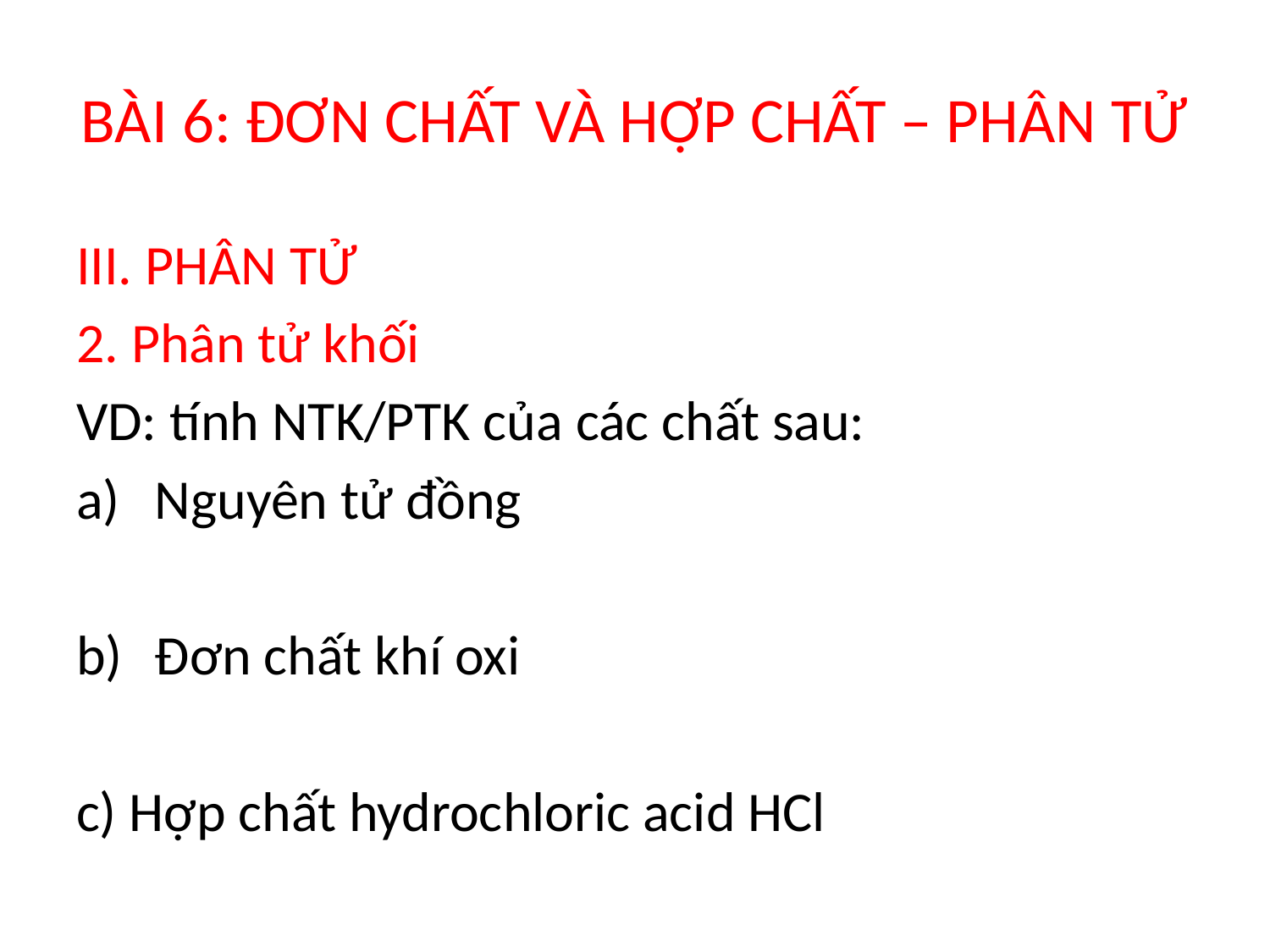

# BÀI 6: ĐƠN CHẤT VÀ HỢP CHẤT – PHÂN TỬ
III. PHÂN TỬ
2. Phân tử khối
VD: tính NTK/PTK của các chất sau:
Nguyên tử đồng

Đơn chất khí oxi

c) Hợp chất hydrochloric acid HCl